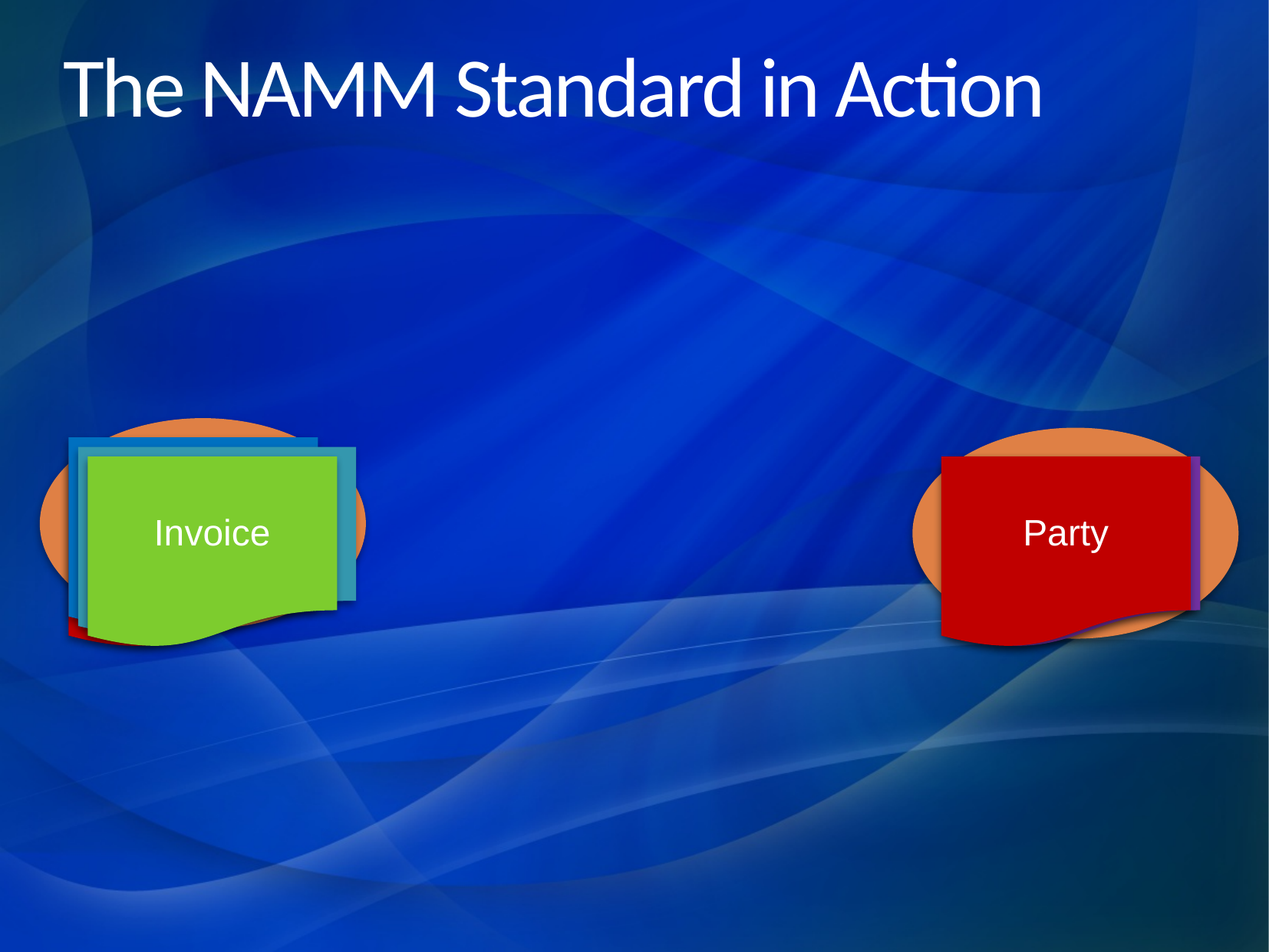

# The NAMM Standard in Action

Supplier
Buyer
Item
Advanced Shipment Notification
Party
Invoice
Party
Purchase
Order